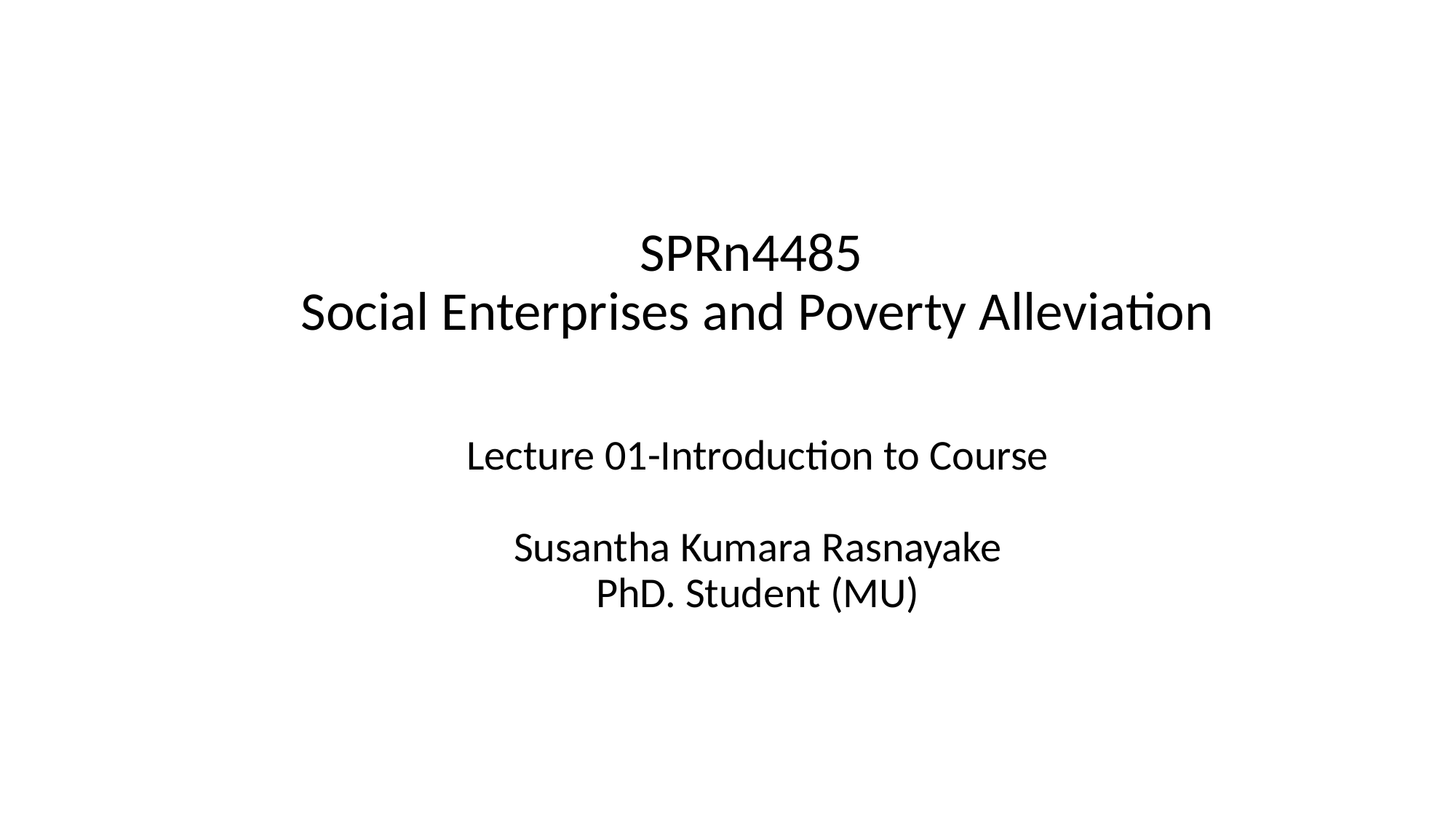

# SPRn4485 Social Enterprises and Poverty Alleviation Lecture 01-Introduction to Course Susantha Kumara Rasnayake PhD. Student (MU)